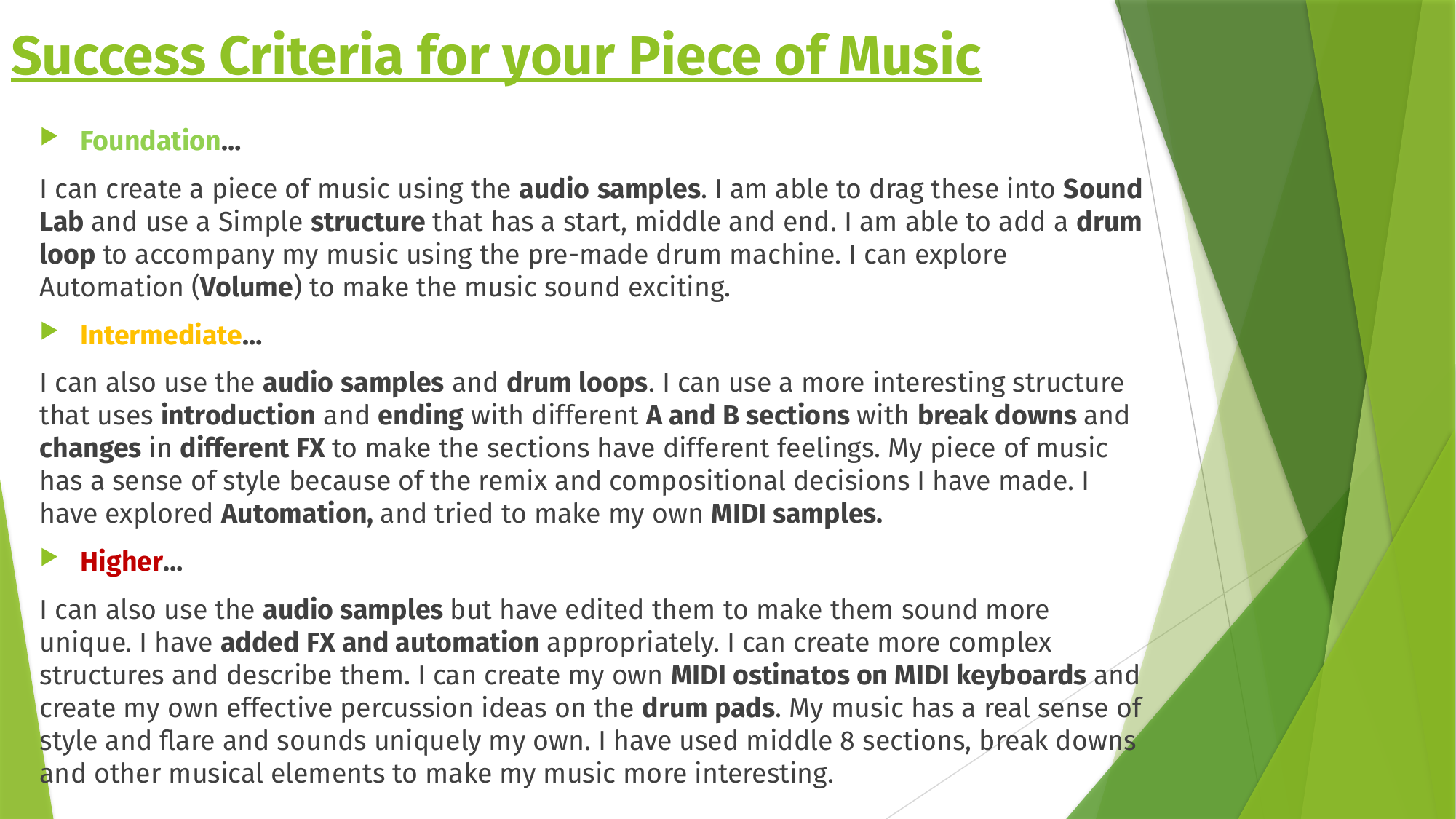

# Success Criteria for your Piece of Music
Foundation…
I can create a piece of music using the audio samples. I am able to drag these into Sound Lab and use a Simple structure that has a start, middle and end. I am able to add a drum loop to accompany my music using the pre-made drum machine. I can explore Automation (Volume) to make the music sound exciting.
Intermediate…
I can also use the audio samples and drum loops. I can use a more interesting structure that uses introduction and ending with different A and B sections with break downs and changes in different FX to make the sections have different feelings. My piece of music has a sense of style because of the remix and compositional decisions I have made. I have explored Automation, and tried to make my own MIDI samples.
Higher…
I can also use the audio samples but have edited them to make them sound more unique. I have added FX and automation appropriately. I can create more complex structures and describe them. I can create my own MIDI ostinatos on MIDI keyboards and create my own effective percussion ideas on the drum pads. My music has a real sense of style and flare and sounds uniquely my own. I have used middle 8 sections, break downs and other musical elements to make my music more interesting.